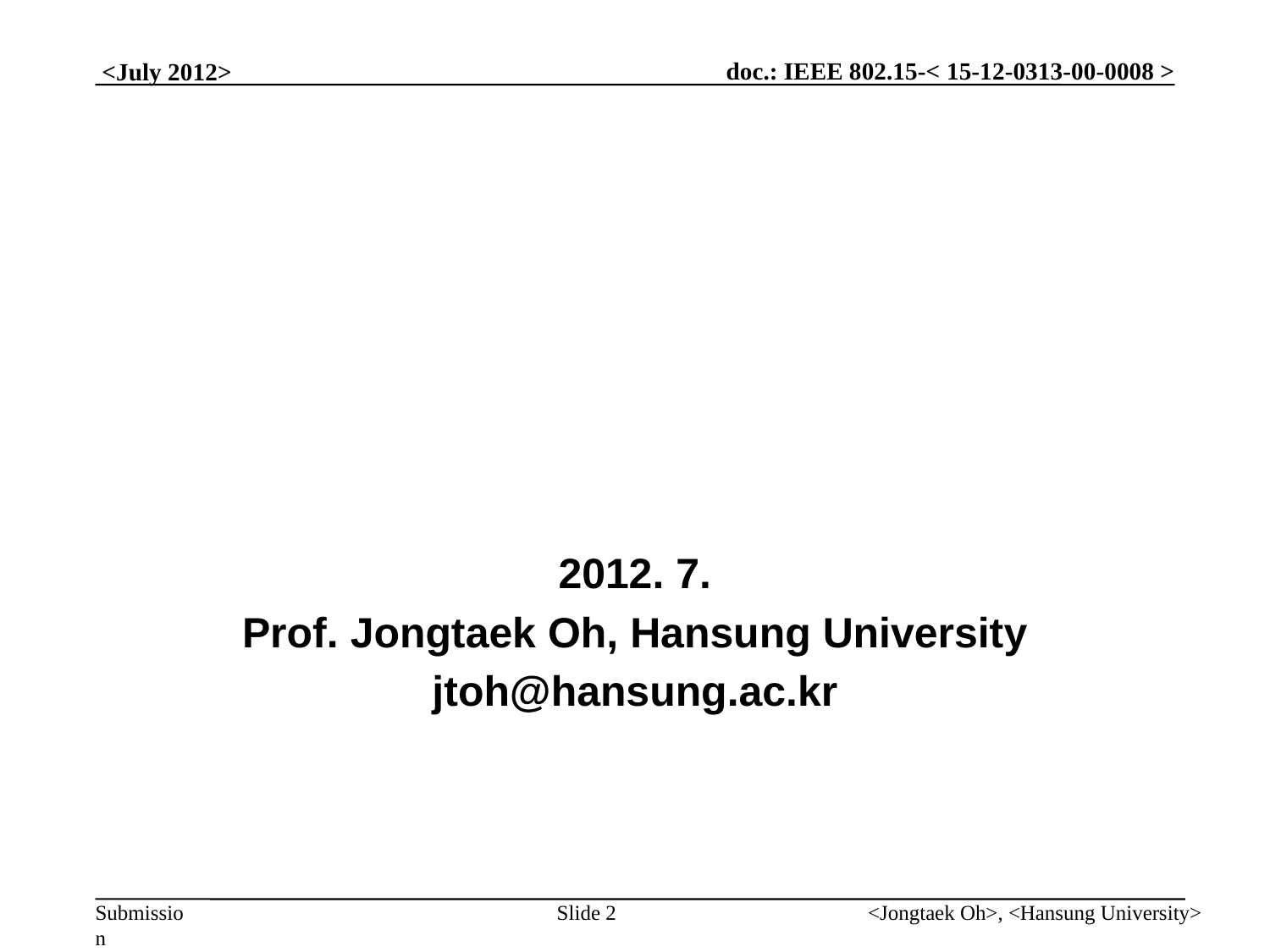

#
2012. 7.
Prof. Jongtaek Oh, Hansung University
jtoh@hansung.ac.kr